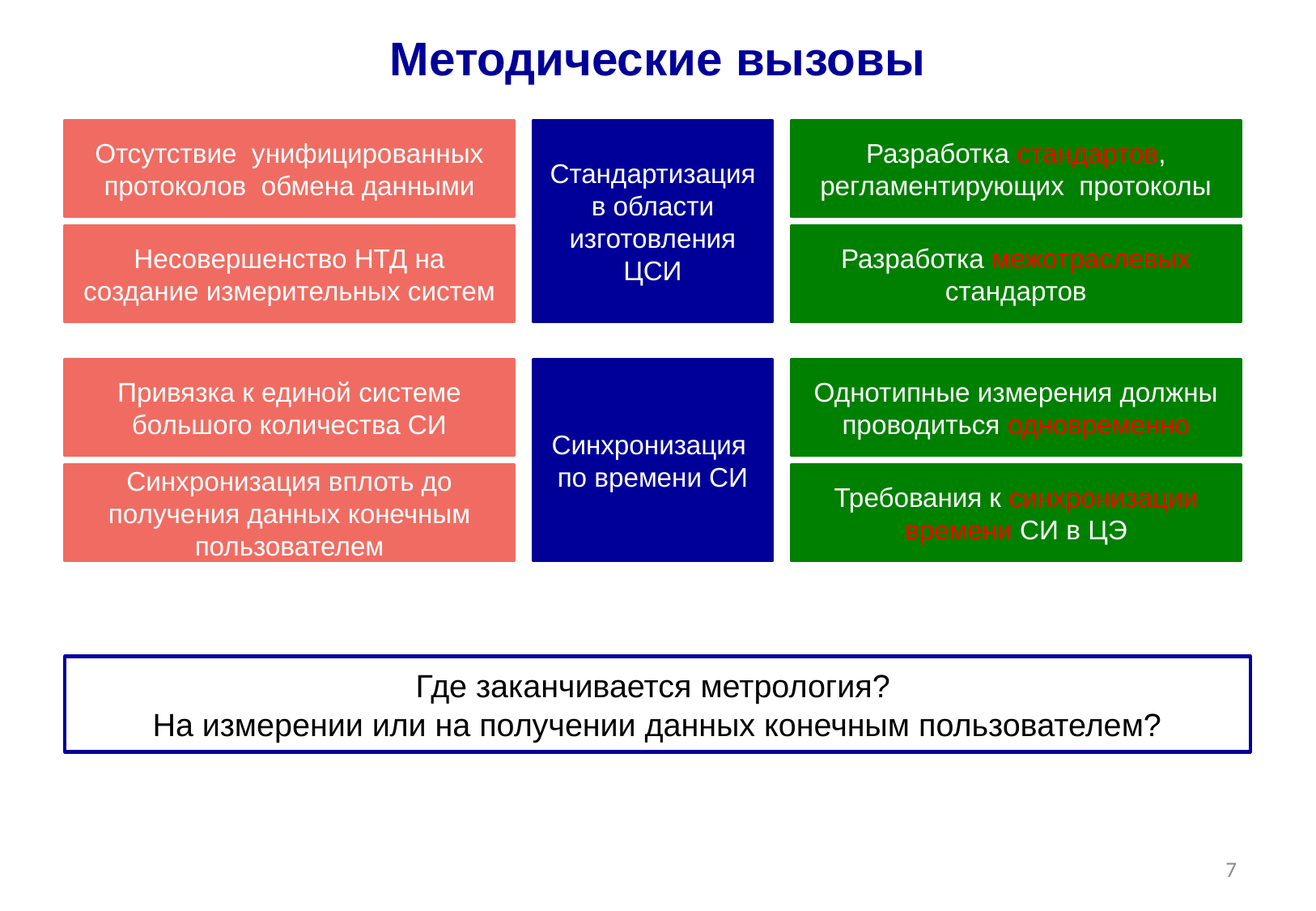

Методические вызовы
Отсутствие  унифицированных протоколов  обмена данными
Стандартизация в области изготовления ЦСИ
Разработка стандартов, регламентирующих  протоколы
Несовершенство НТД на создание измерительных систем
Разработка межотраслевых стандартов
Привязка к единой системе большого количества СИ
Синхронизация  по времени СИ
Однотипные измерения должны проводиться одновременно
Синхронизация вплоть до получения данных конечным пользователем
Требования к синхронизации времени СИ в ЦЭ
Где заканчивается метрология?
На измерении или на получении данных конечным пользователем?
7